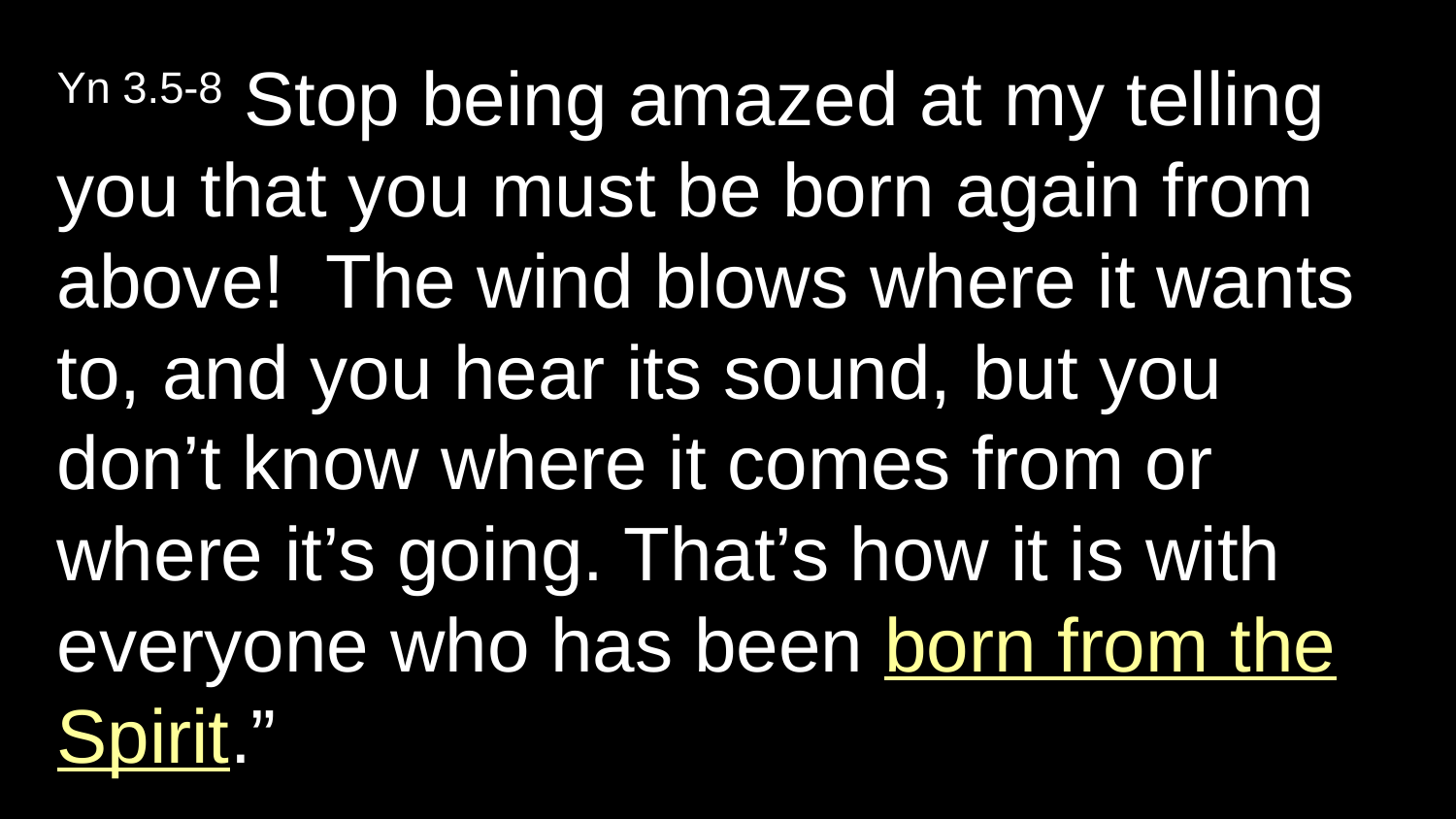

Yn 3.5-8 Stop being amazed at my telling you that you must be born again from above!  The wind blows where it wants to, and you hear its sound, but you don’t know where it comes from or where it’s going. That’s how it is with everyone who has been born from the Spirit.”